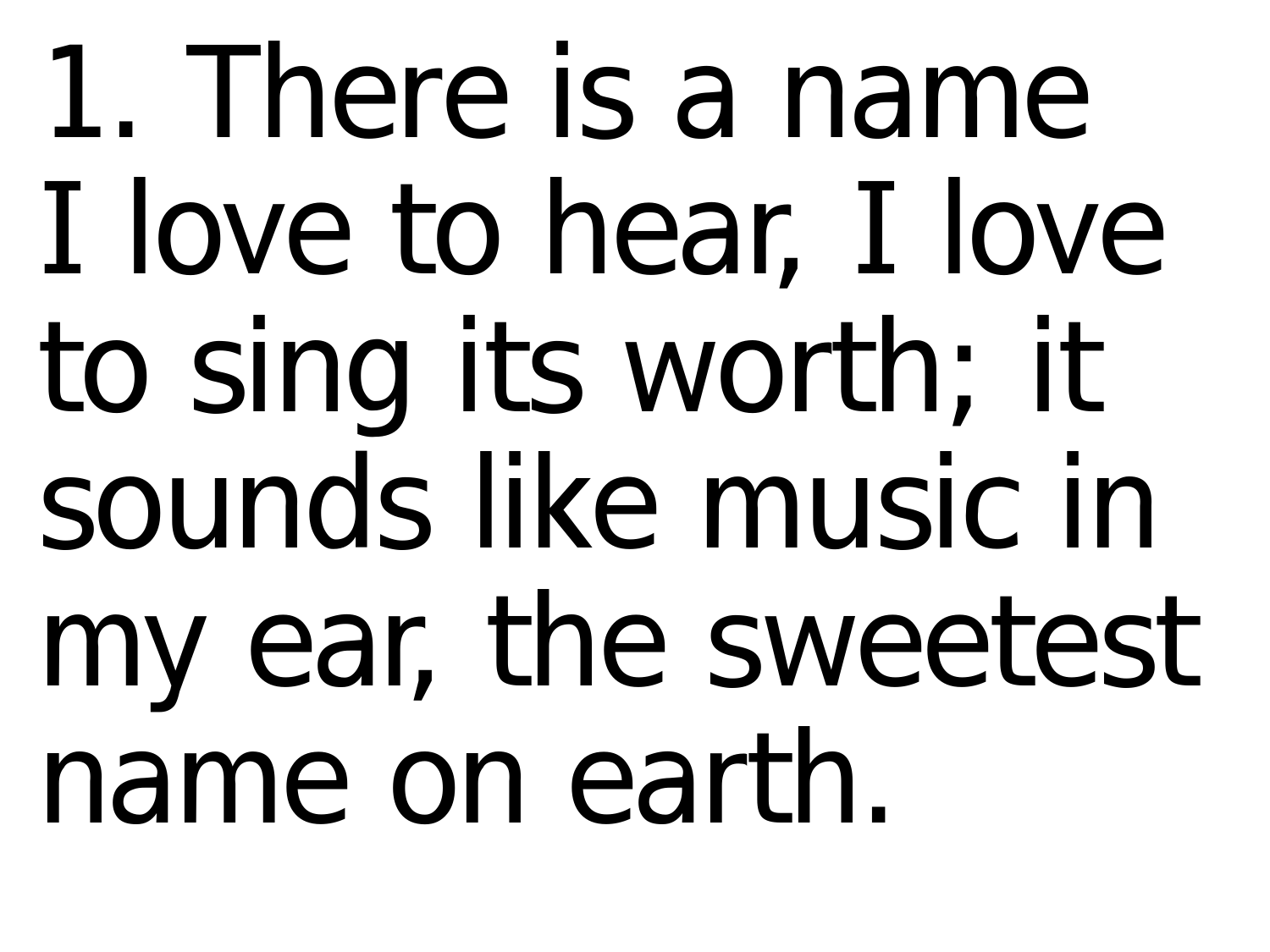

1. There is a name
I love to hear, I love to sing its worth; it sounds like music in my ear, the sweetest name on earth.